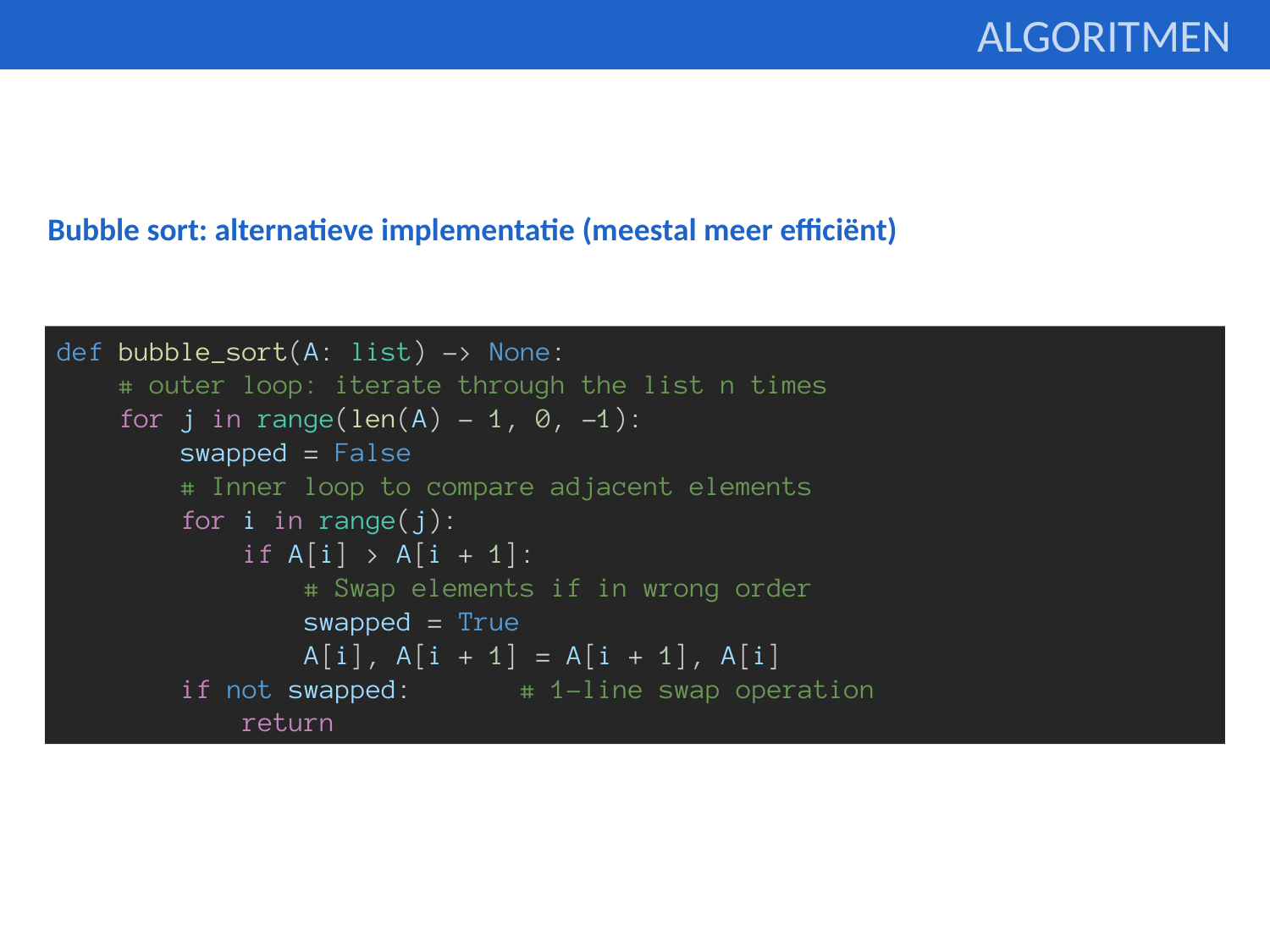

Algoritmen
Bubble sort: alternatieve implementatie (meestal meer efficiënt)
def bubble_sort(A: list) -> None:
    # outer loop: iterate through the list n times
    for j in range(len(A) - 1, 0, -1):
        swapped = False
        # Inner loop to compare adjacent elements
        for i in range(j):
            if A[i] > A[i + 1]:
                # Swap elements if in wrong order
                swapped = True
                A[i], A[i + 1] = A[i + 1], A[i]
        if not swapped:       # 1-line swap operation
            return